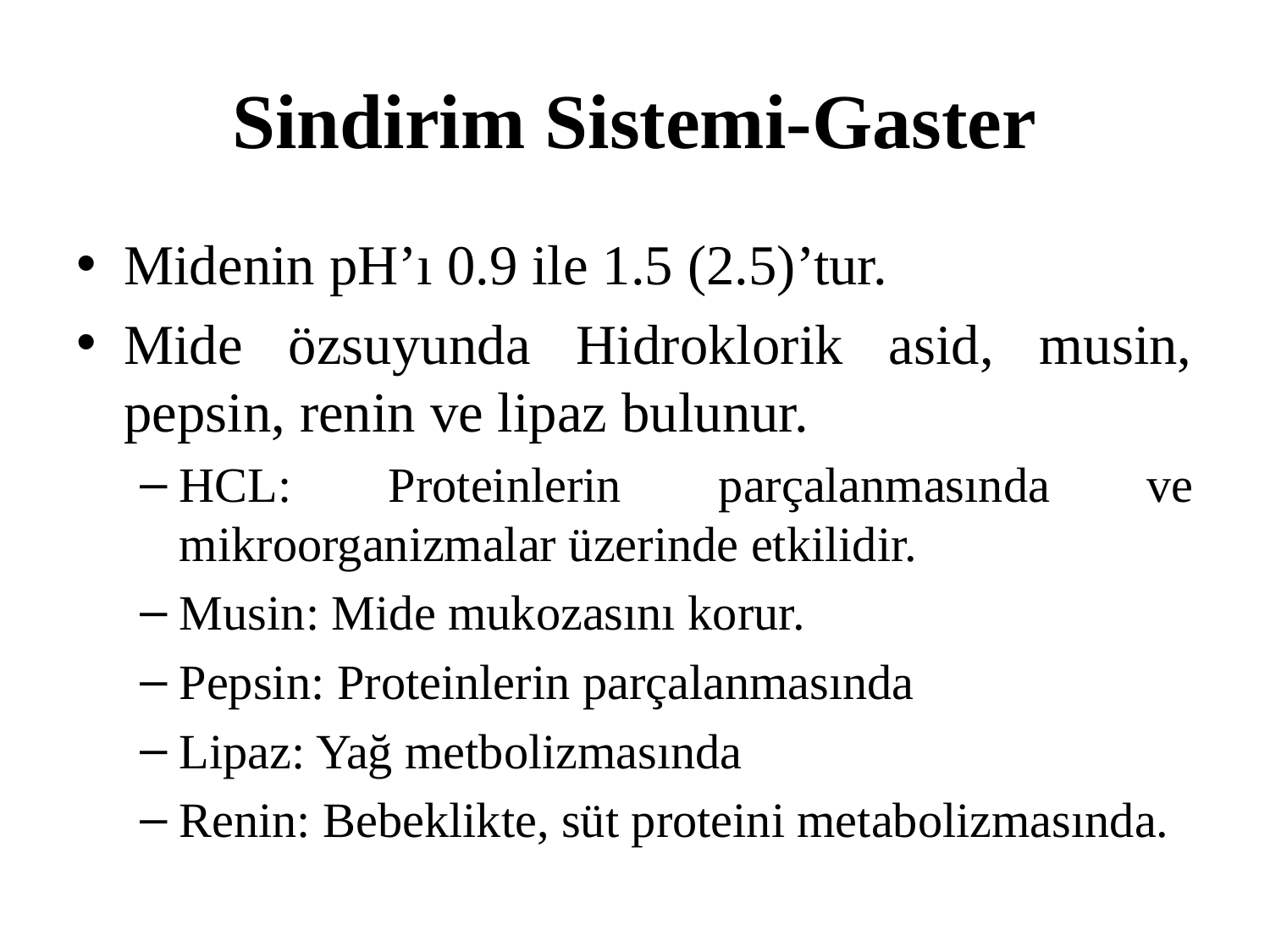

# Sindirim Sistemi-Gaster
Midenin pH’ı 0.9 ile 1.5 (2.5)’tur.
Mide özsuyunda Hidroklorik asid, musin, pepsin, renin ve lipaz bulunur.
HCL: Proteinlerin parçalanmasında ve mikroorganizmalar üzerinde etkilidir.
Musin: Mide mukozasını korur.
Pepsin: Proteinlerin parçalanmasında
Lipaz: Yağ metbolizmasında
Renin: Bebeklikte, süt proteini metabolizmasında.